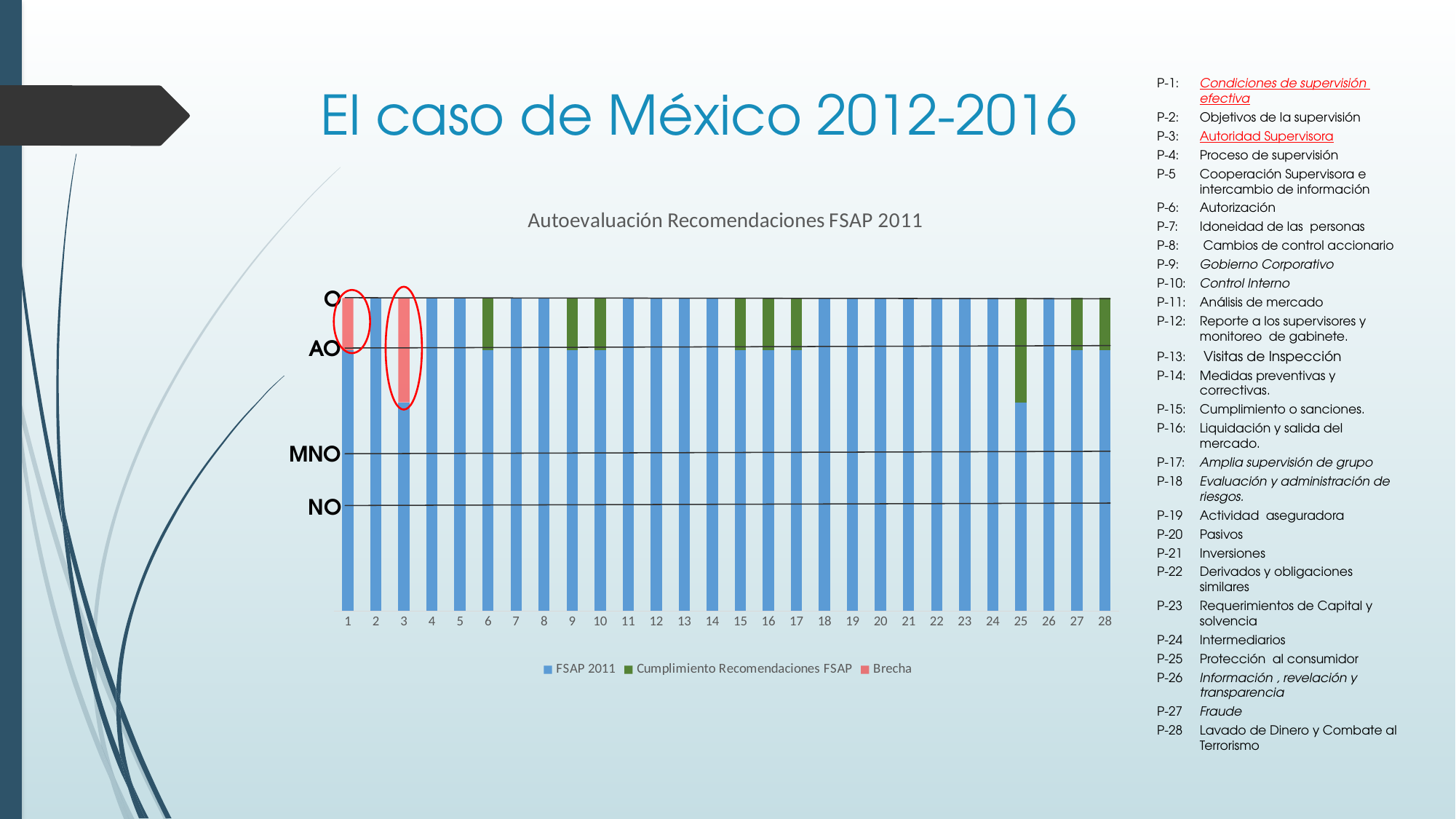

P-1: 	Condiciones de supervisión  efectiva
P-2:	Objetivos de la supervisión
P-3:      Autoridad Supervisora
P-4:	Proceso de supervisión
P-5	Cooperación Supervisora e intercambio de información
P-6:	Autorización
P-7:	Idoneidad de las  personas
P-8:	 Cambios de control accionario
P-9:	Gobierno Corporativo
P-10:	Control Interno
P-11:	Análisis de mercado
P-12:	Reporte a los supervisores y monitoreo  de gabinete.
P-13:	 Visitas de Inspección
P-14:	Medidas preventivas y correctivas.
P-15:	Cumplimiento o sanciones.
P-16:	Liquidación y salida del mercado.
P-17:	Amplia supervisión de grupo
P-18 	Evaluación y administración de riesgos.
P-19	Actividad  aseguradora
P-20	Pasivos
P-21	Inversiones
P-22	Derivados y obligaciones similares
P-23	Requerimientos de Capital y solvencia
P-24 	Intermediarios
P-25	Protección  al consumidor
P-26	Información , revelación y transparencia
P-27	Fraude
P-28	Lavado de Dinero y Combate al Terrorismo
# El caso de México 2012-2016

### Chart: Autoevaluación Recomendaciones FSAP 2011

| Category | FSAP 2011 | Cumplimiento Recomendaciones FSAP | Brecha |
|---|---|---|---|
O

AO
MNO
NO